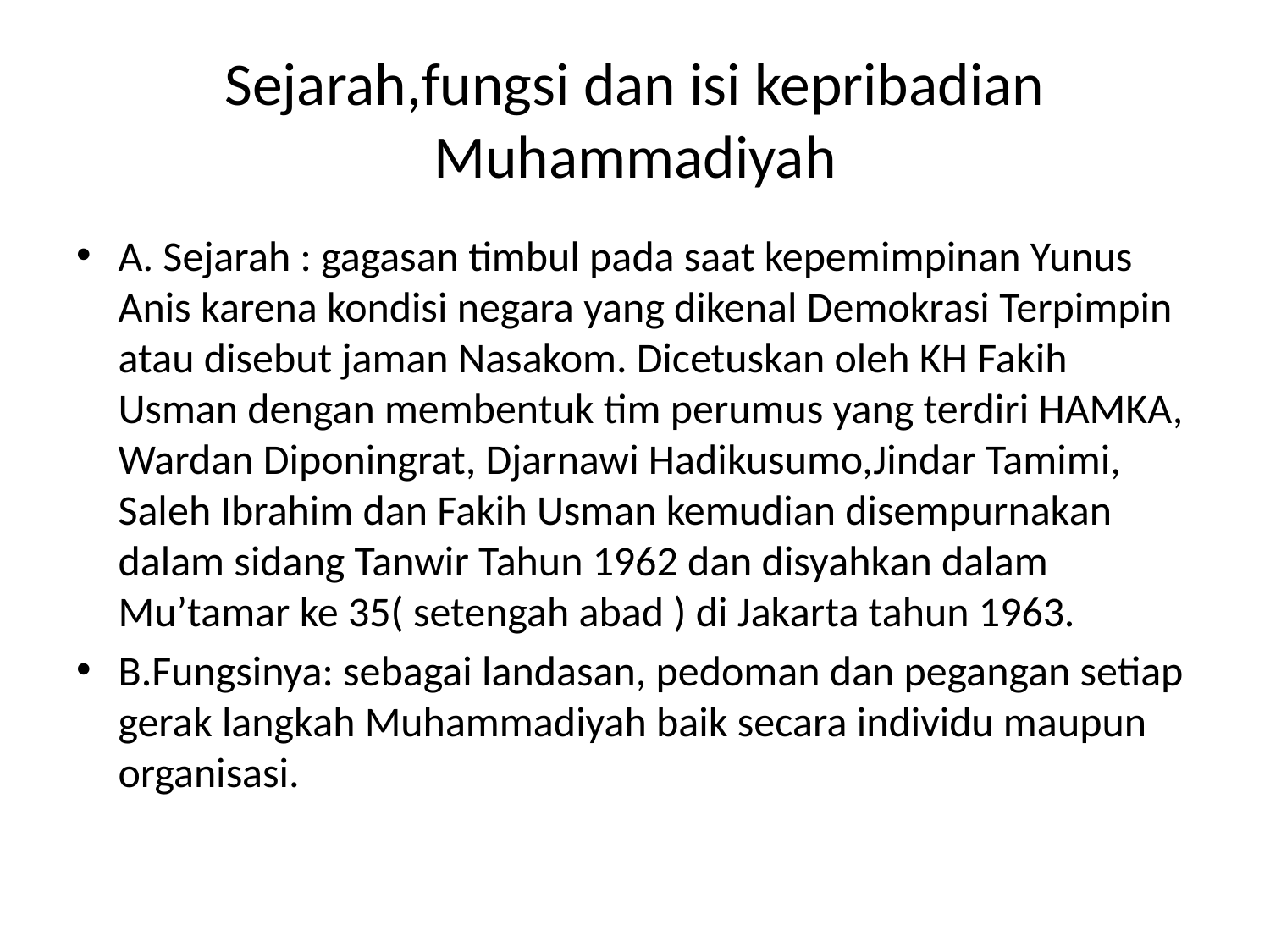

# Sejarah,fungsi dan isi kepribadian Muhammadiyah
A. Sejarah : gagasan timbul pada saat kepemimpinan Yunus Anis karena kondisi negara yang dikenal Demokrasi Terpimpin atau disebut jaman Nasakom. Dicetuskan oleh KH Fakih Usman dengan membentuk tim perumus yang terdiri HAMKA, Wardan Diponingrat, Djarnawi Hadikusumo,Jindar Tamimi, Saleh Ibrahim dan Fakih Usman kemudian disempurnakan dalam sidang Tanwir Tahun 1962 dan disyahkan dalam Mu’tamar ke 35( setengah abad ) di Jakarta tahun 1963.
B.Fungsinya: sebagai landasan, pedoman dan pegangan setiap gerak langkah Muhammadiyah baik secara individu maupun organisasi.